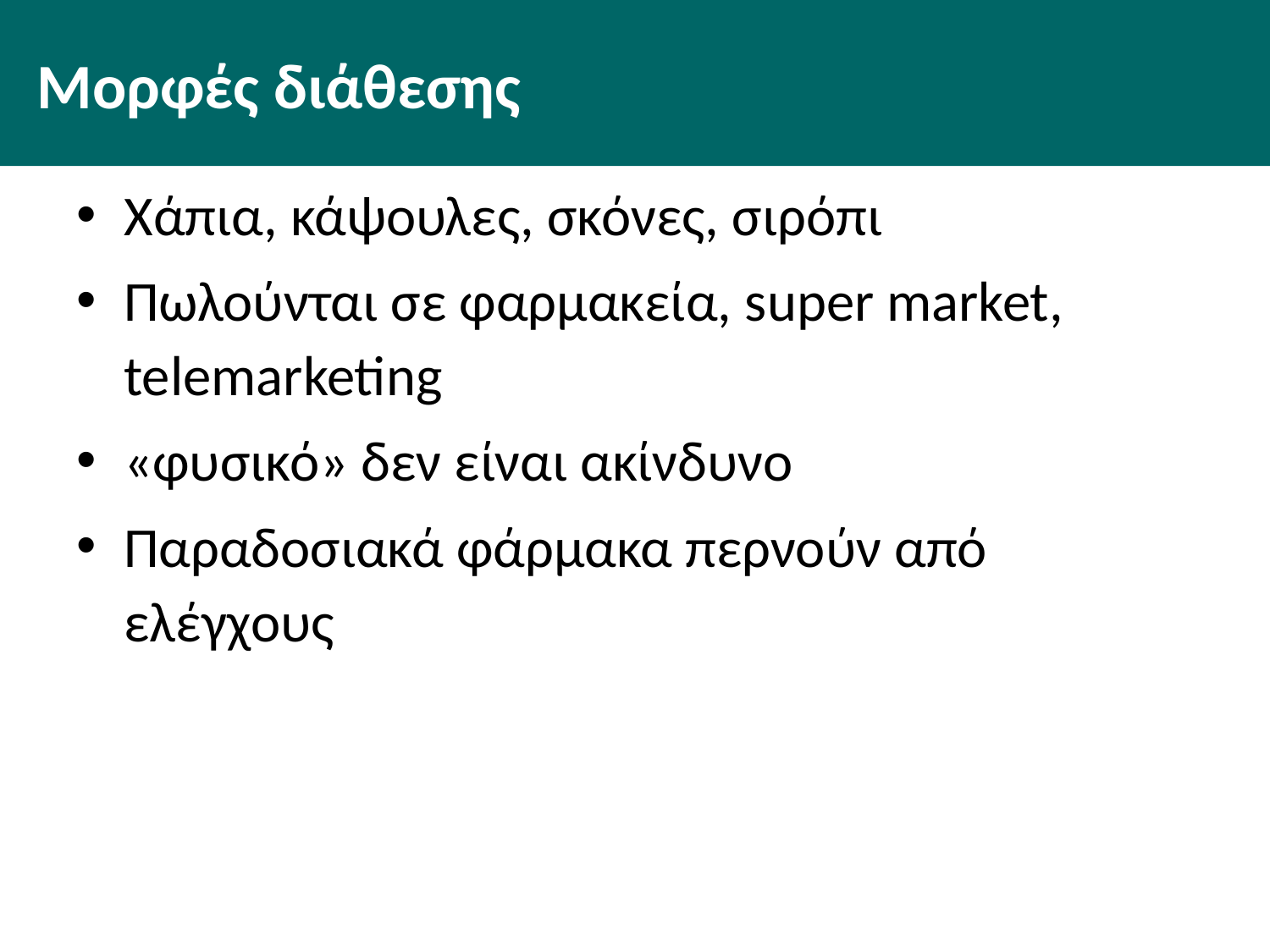

# Μορφές διάθεσης
Χάπια, κάψουλες, σκόνες, σιρόπι
Πωλούνται σε φαρμακεία, super market, telemarketing
«φυσικό» δεν είναι ακίνδυνο
Παραδοσιακά φάρμακα περνούν από ελέγχους